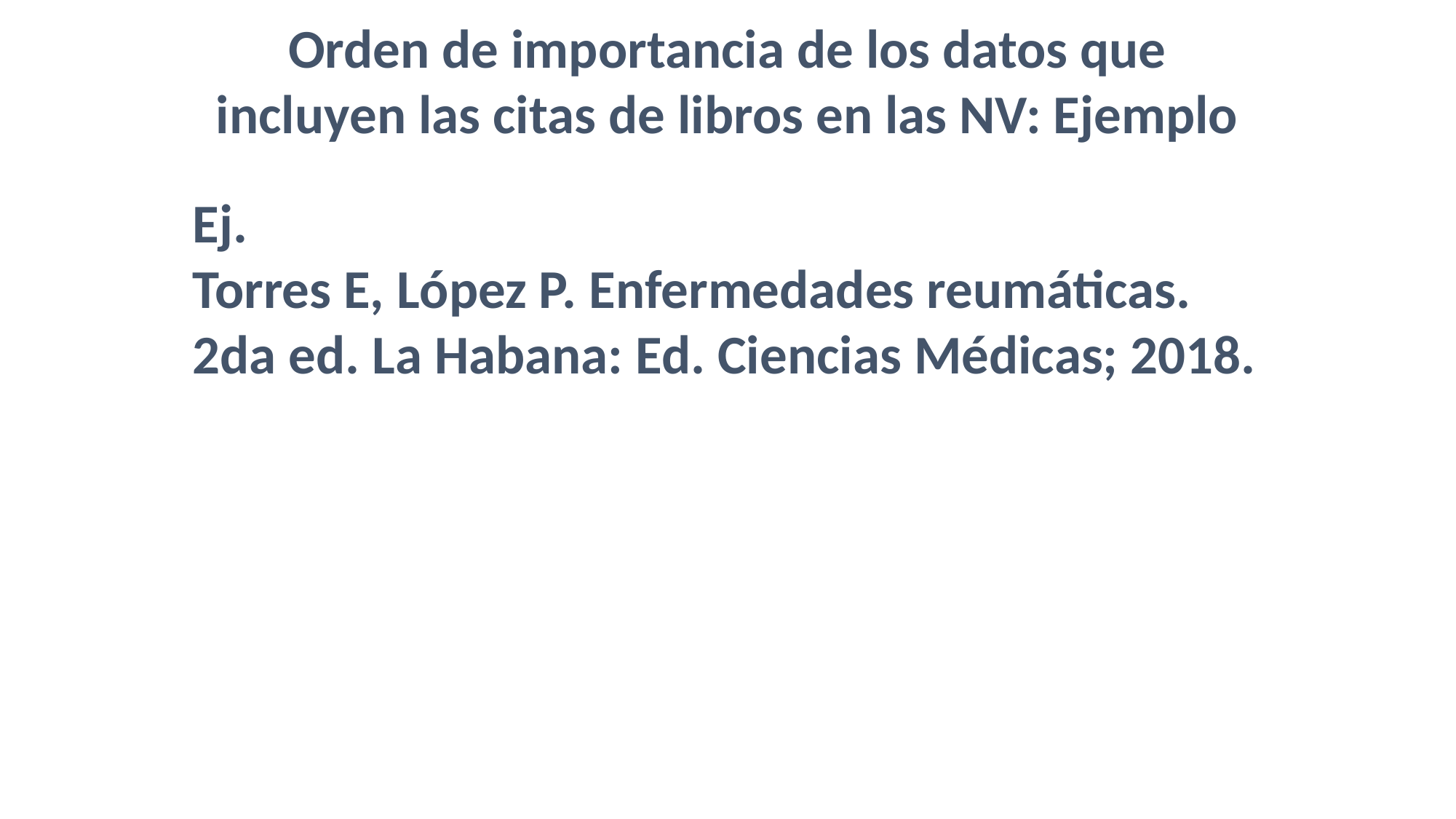

Orden de importancia de los datos que incluyen las citas de libros en las NV: Ejemplo

Ej.
Torres E, López P. Enfermedades reumáticas. 2da ed. La Habana: Ed. Ciencias Médicas; 2018.